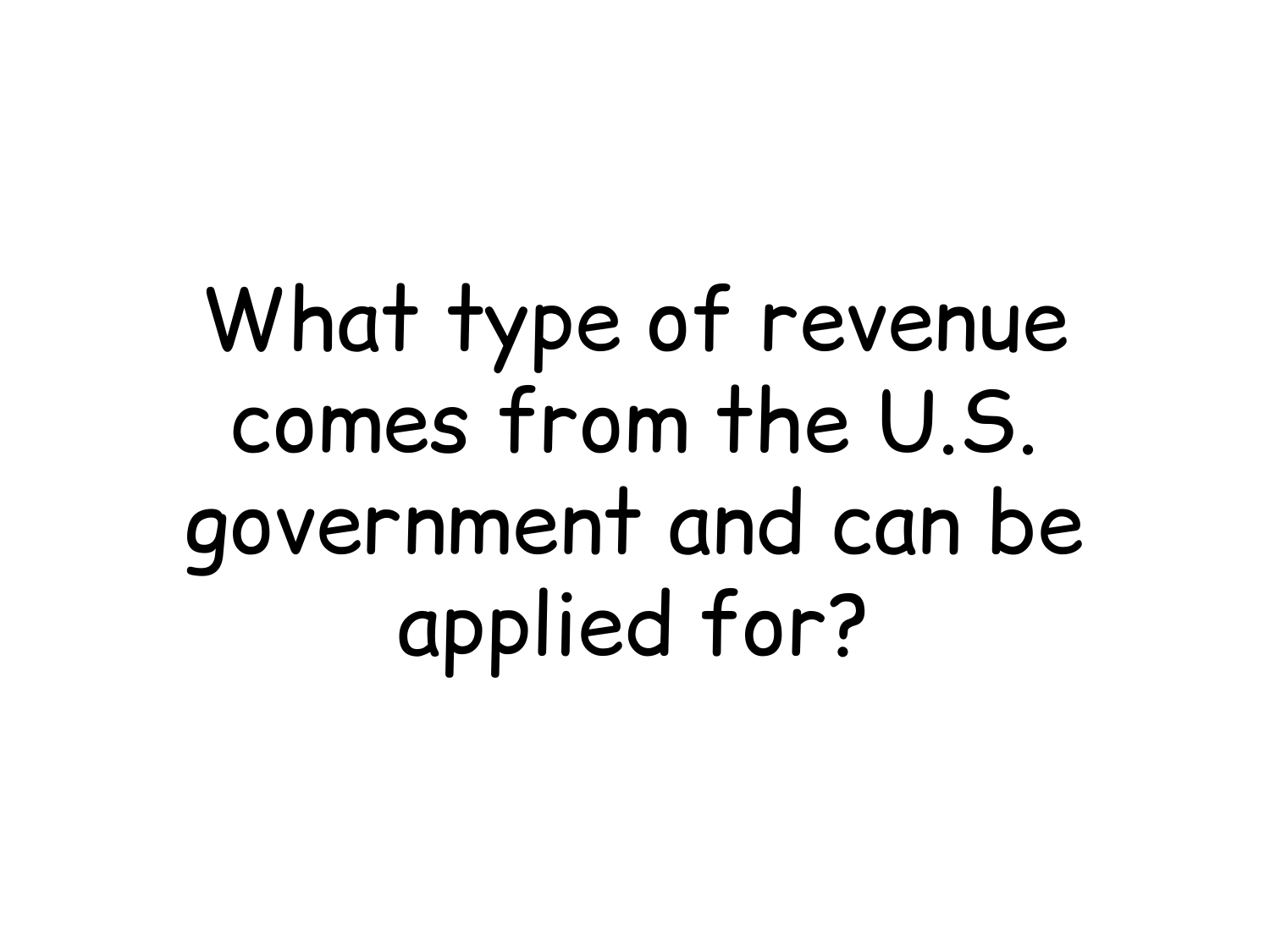

# What type of revenue comes from the U.S. government and can be applied for?